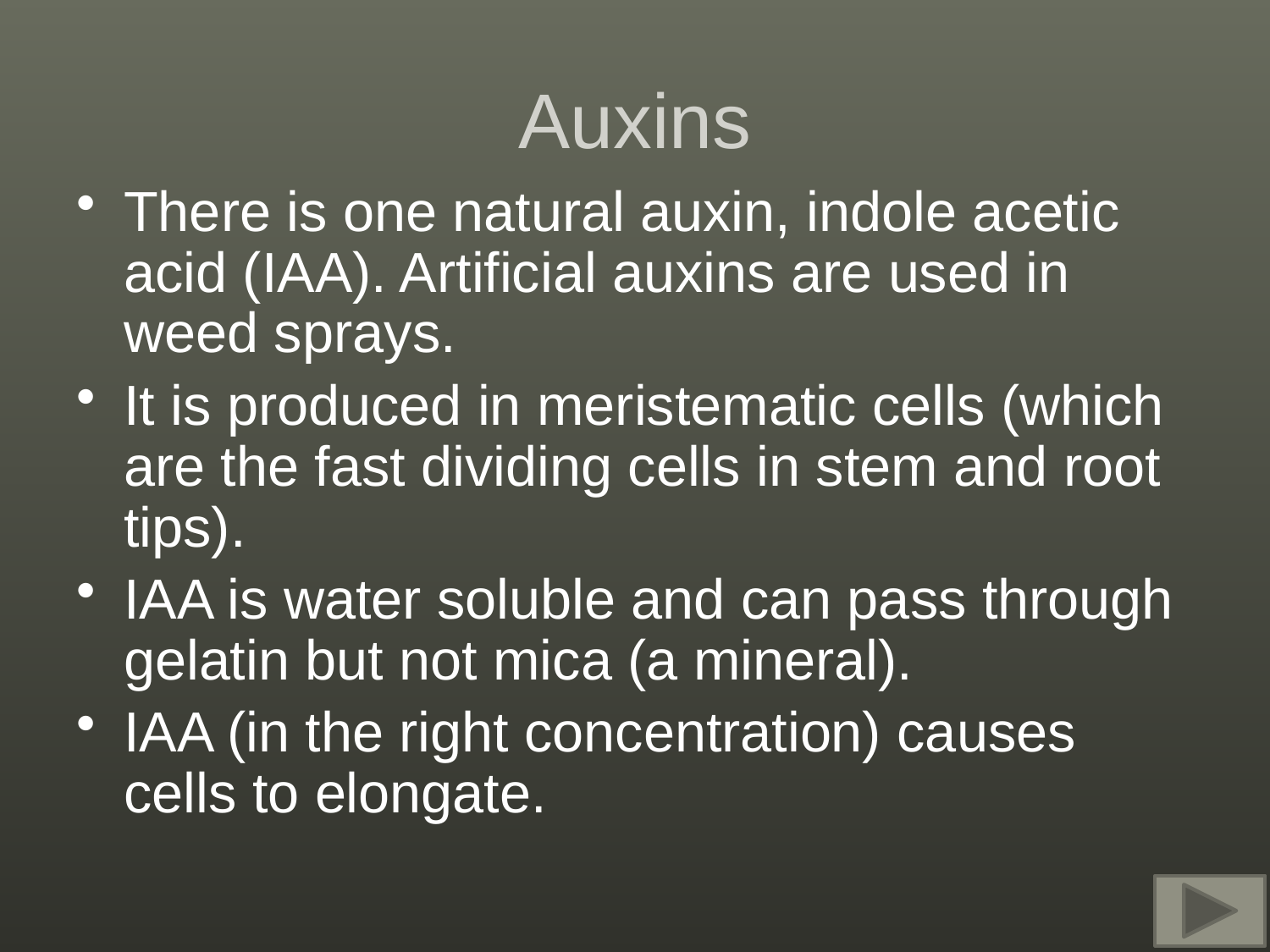

# Auxins
There is one natural auxin, indole acetic acid (IAA). Artificial auxins are used in weed sprays.
It is produced in meristematic cells (which are the fast dividing cells in stem and root tips).
IAA is water soluble and can pass through gelatin but not mica (a mineral).
IAA (in the right concentration) causes cells to elongate.